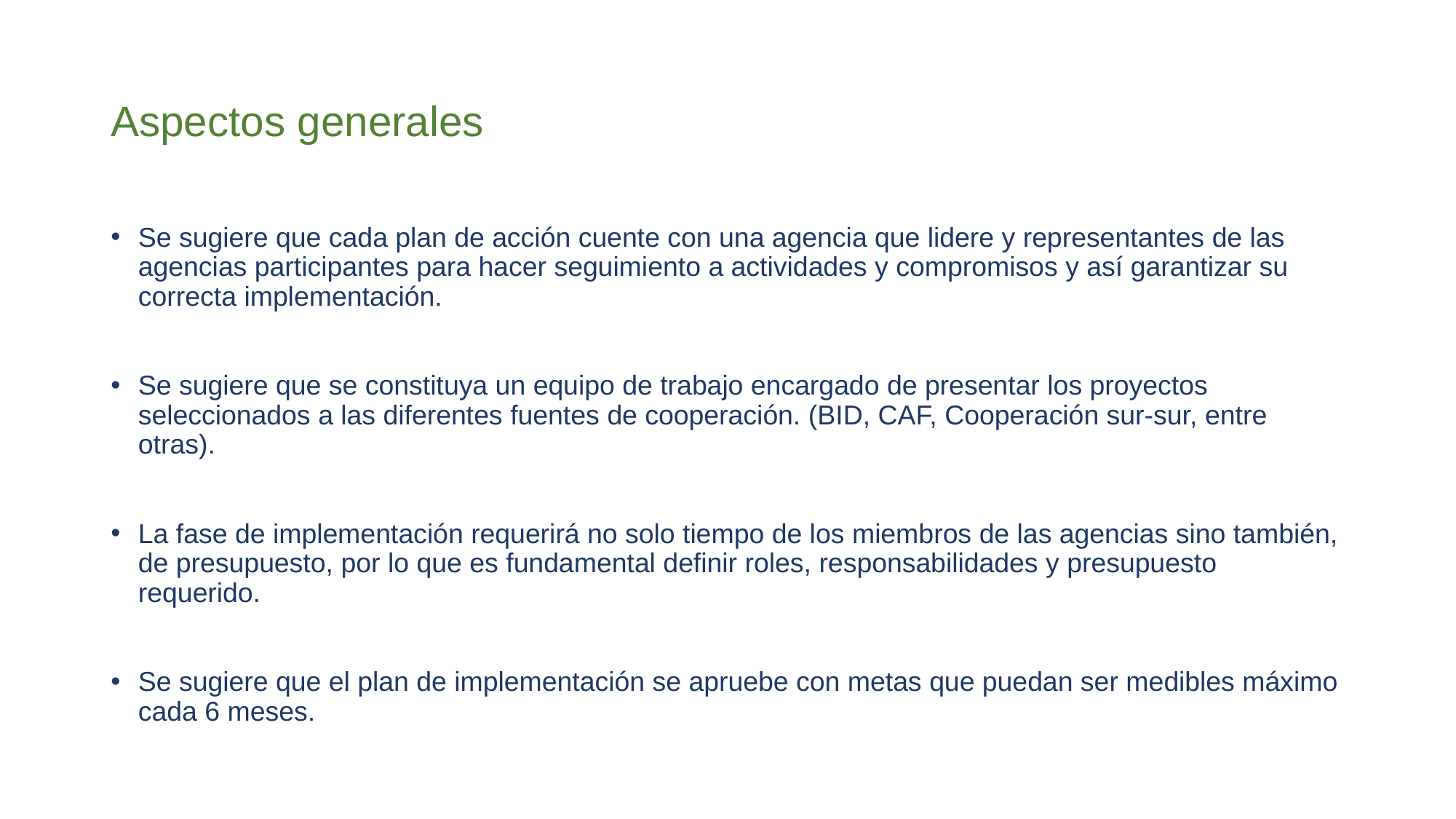

# Aspectos generales
Se sugiere que cada plan de acción cuente con una agencia que lidere y representantes de las agencias participantes para hacer seguimiento a actividades y compromisos y así garantizar su correcta implementación.

Se sugiere que se constituya un equipo de trabajo encargado de presentar los proyectos seleccionados a las diferentes fuentes de cooperación. (BID, CAF, Cooperación sur-sur, entre otras).

La fase de implementación requerirá no solo tiempo de los miembros de las agencias sino también, de presupuesto, por lo que es fundamental definir roles, responsabilidades y presupuesto requerido.

Se sugiere que el plan de implementación se apruebe con metas que puedan ser medibles máximo cada 6 meses.